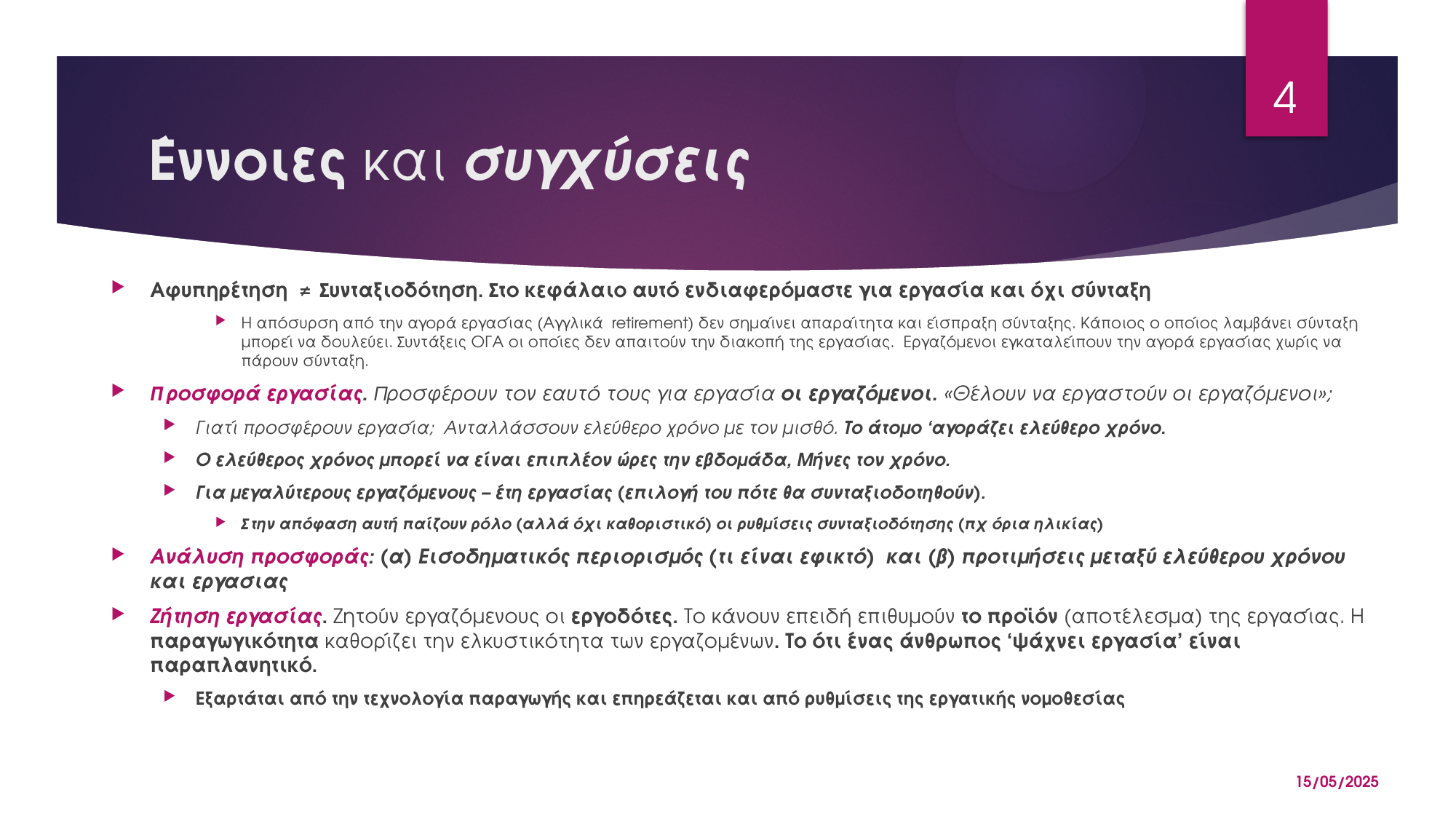

4
# Έννοιες και συγχύσεις
Αφυπηρέτηση  ≠  Συνταξιοδότηση. Στο κεφάλαιο αυτό ενδιαφερόμαστε για εργασία και όχι σύνταξη
Η απόσυρση από την αγορά εργασίας (Αγγλικά  retirement) δεν σημαίνει απαραίτητα και είσπραξη σύνταξης. Κάποιος ο οποίος λαμβάνει σύνταξη μπορεί να δουλεύει. Συντάξεις ΟΓΑ οι οποίες δεν απαιτούν την διακοπή της εργασίας.  Εργαζόμενοι εγκαταλείπουν την αγορά εργασίας χωρίς να πάρουν σύνταξη.
Προσφορά εργασίας. Προσφέρουν τον εαυτό τους για εργασία οι εργαζόμενοι. «Θέλουν να εργαστούν οι εργαζόμενοι»;
Γιατί προσφέρουν εργασία;  Ανταλλάσσουν ελεύθερο χρόνο με τον μισθό. Το άτομο ‘αγοράζει ελεύθερο χρόνο.
Ο ελεύθερος χρόνος μπορεί να είναι επιπλέον ώρες την εβδομάδα, Μήνες τον χρόνο.
Για μεγαλύτερους εργαζόμενους – έτη εργασίας (επιλογή του πότε θα συνταξιοδοτηθούν).
Στην απόφαση αυτή παίζουν ρόλο (αλλά όχι καθοριστικό) οι ρυθμίσεις συνταξιοδότησης (πχ όρια ηλικίας)
Ανάλυση προσφοράς: (α) Εισοδηματικός περιορισμός (τι είναι εφικτό)  και (β) προτιμήσεις μεταξύ ελεύθερου χρόνου και εργασιας
Ζήτηση εργασίας. Ζητούν εργαζόμενους οι εργοδότες. Το κάνουν επειδή επιθυμούν το προϊόν (αποτέλεσμα) της εργασίας. Η παραγωγικότητα καθορίζει την ελκυστικότητα των εργαζομένων. Το ότι ένας άνθρωπος ‘ψάχνει εργασία’ είναι παραπλανητικό.
Εξαρτάται από την τεχνολογία παραγωγής και επηρεάζεται και από ρυθμίσεις της εργατικής νομοθεσίας
15/05/2025